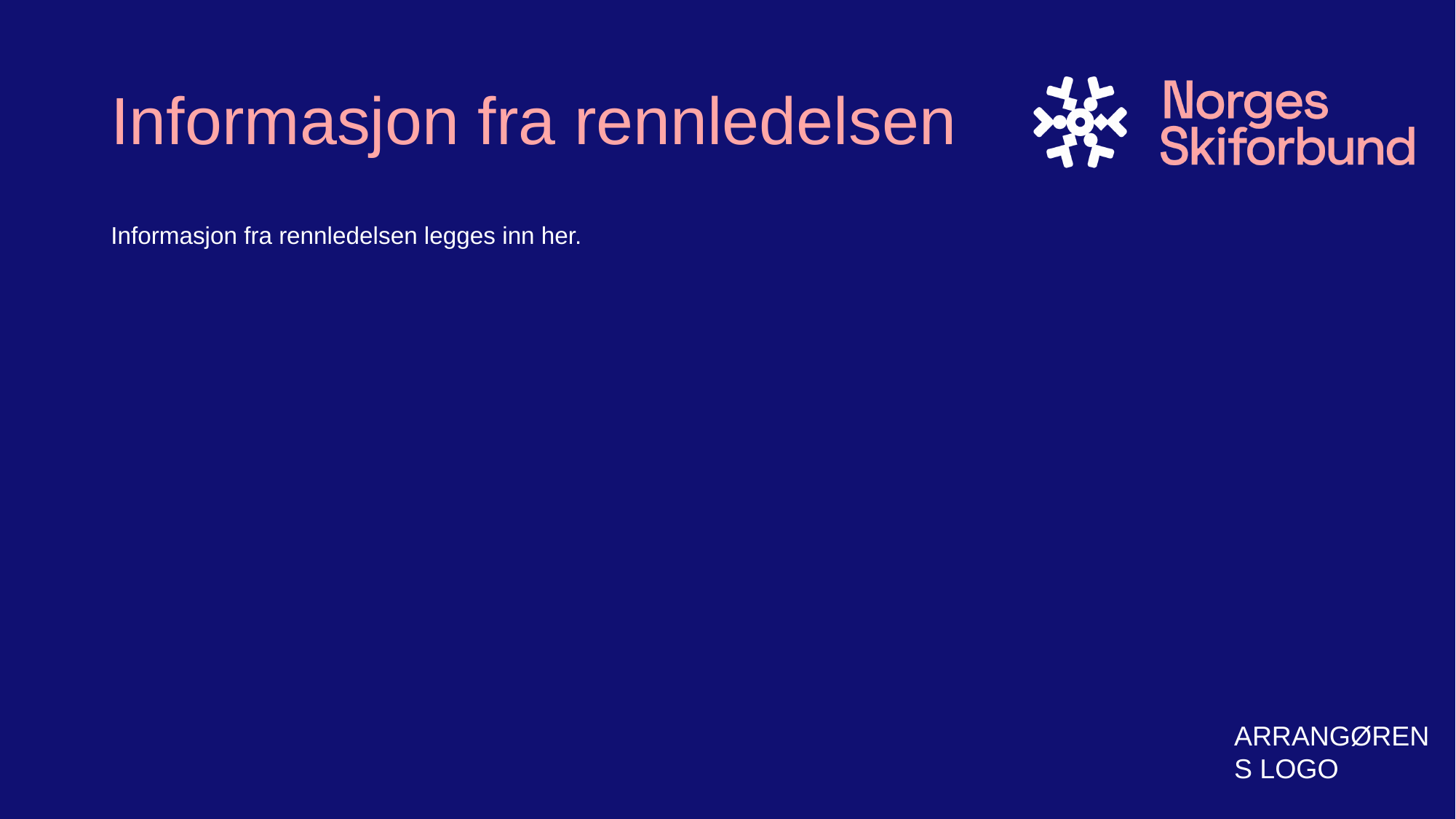

# Informasjon fra rennledelsen
Informasjon fra rennledelsen legges inn her.
ARRANGØRENS LOGO